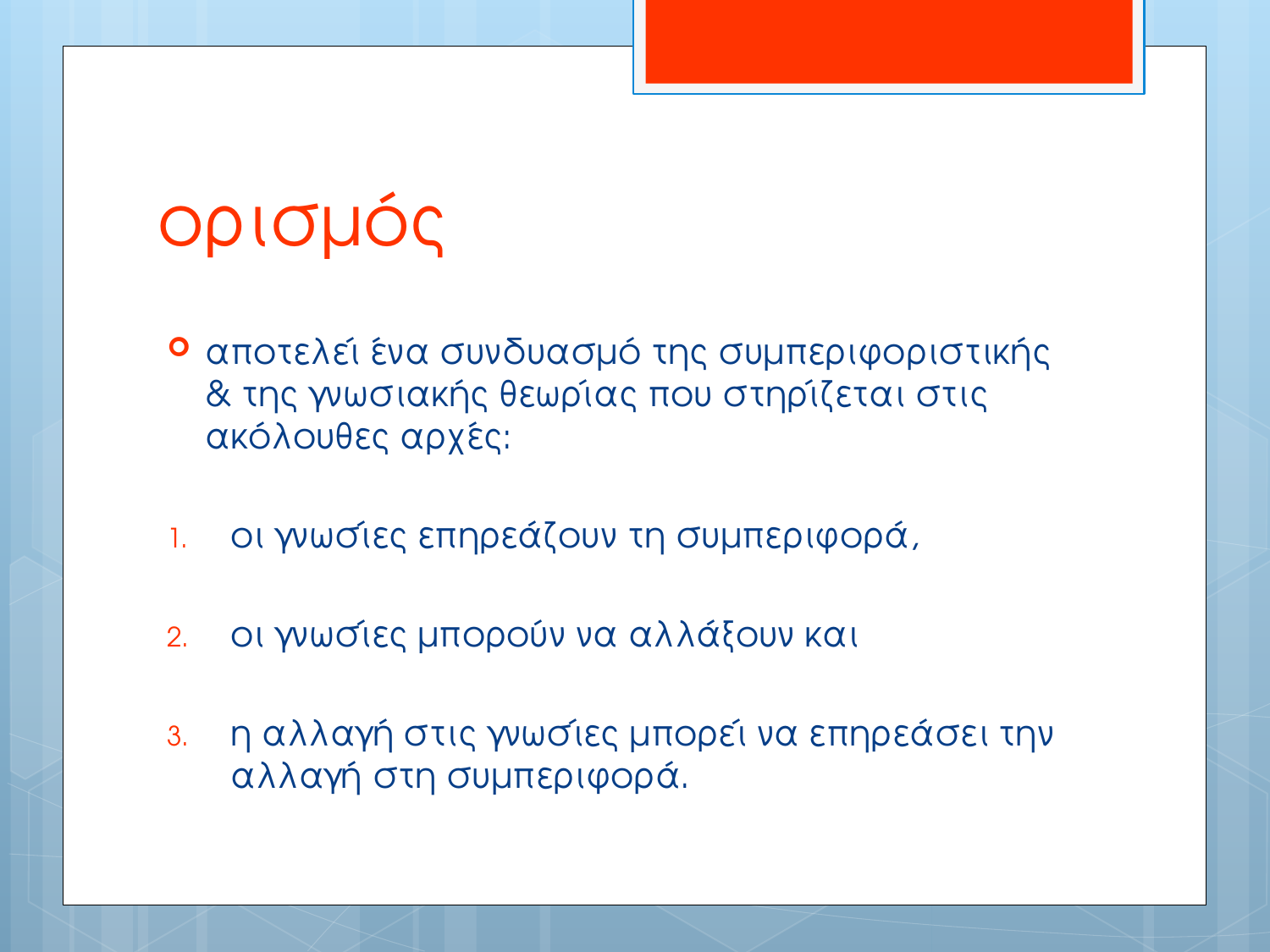

# ορισμός
αποτελεί ένα συνδυασμό της συμπεριφοριστικής & της γνωσιακής θεωρίας που στηρίζεται στις ακόλουθες αρχές:

οι γνωσίες επηρεάζουν τη συμπεριφορά,

οι γνωσίες μπορούν να αλλάξουν και

η αλλαγή στις γνωσίες μπορεί να επηρεάσει την αλλαγή στη συμπεριφορά.